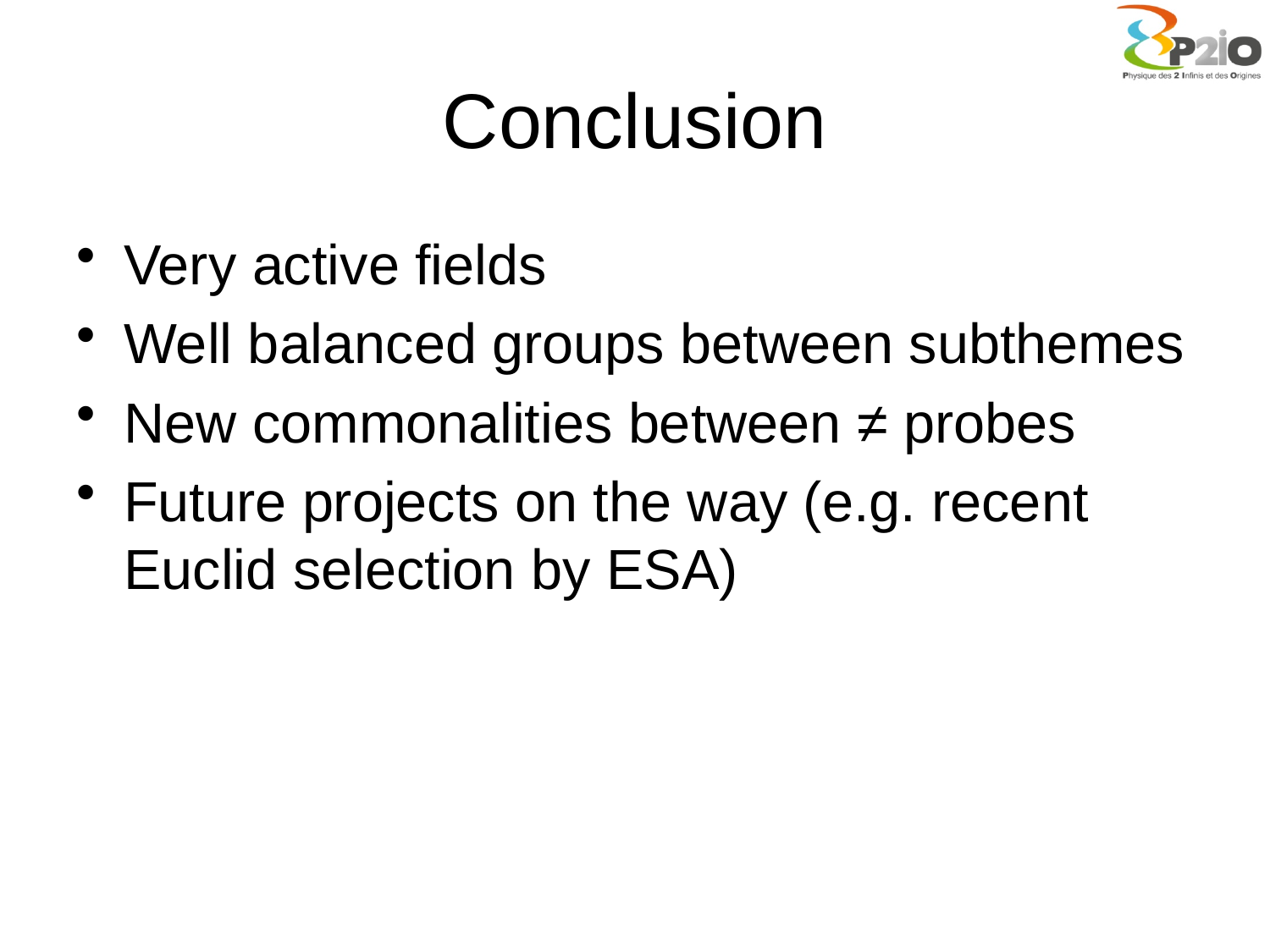

# Conclusion
Very active fields
Well balanced groups between subthemes
New commonalities between ≠ probes
Future projects on the way (e.g. recent Euclid selection by ESA)